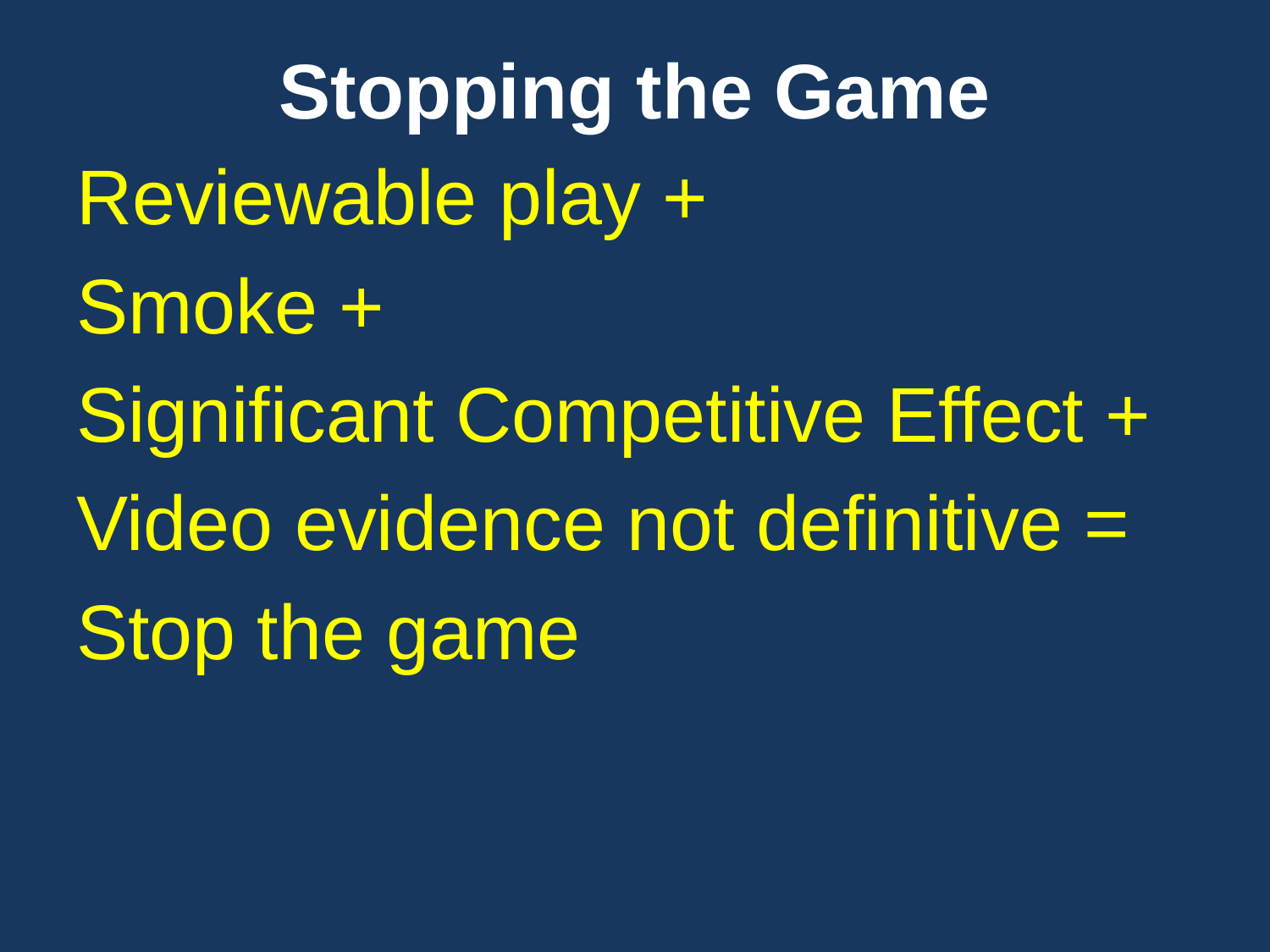

# Stopping the Game
Reviewable play +
Smoke +
Significant Competitive Effect +
Video evidence not definitive =
Stop the game